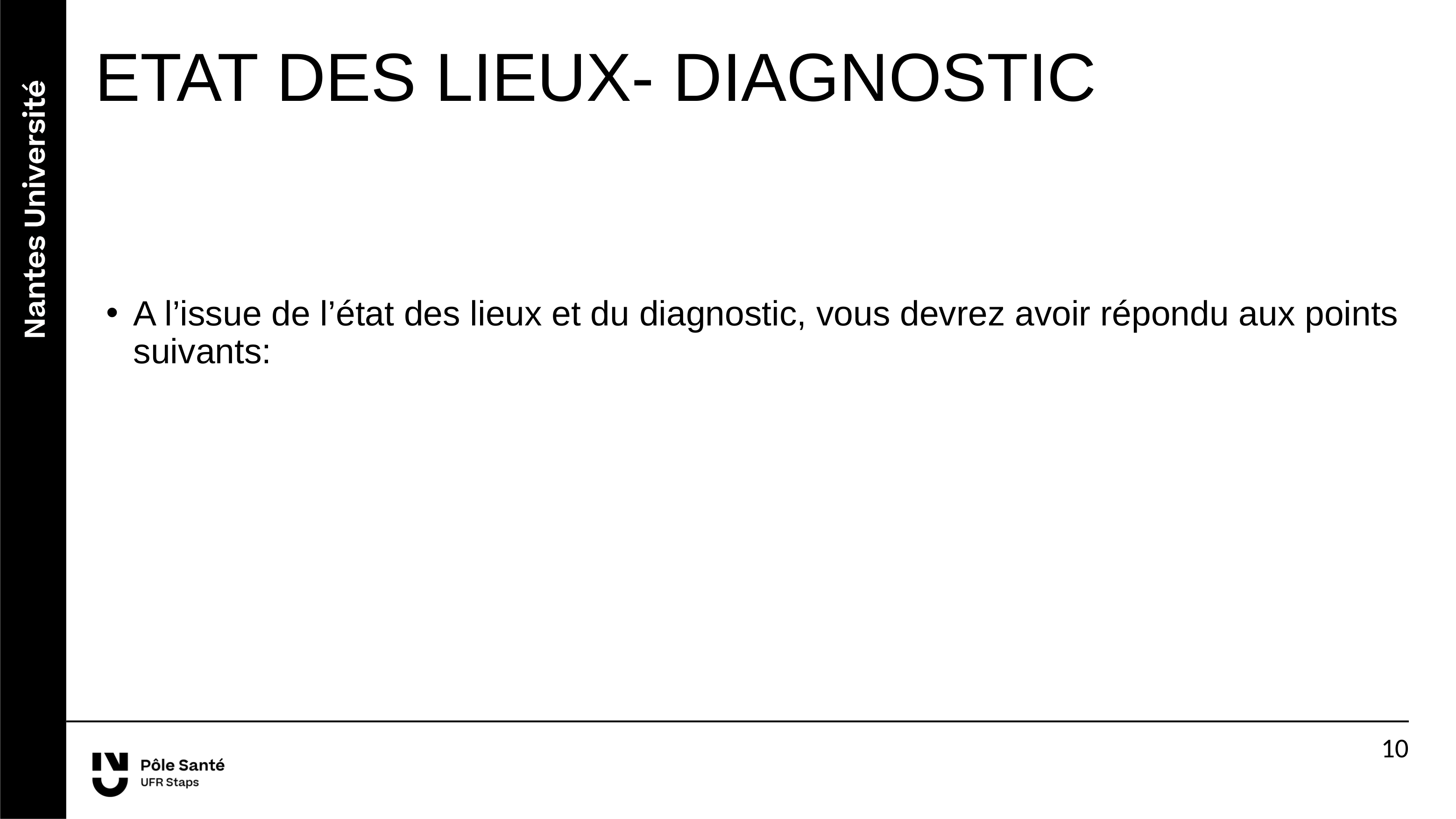

# ETAT DES LIEUX- DIAGNOSTIC

A l’issue de l’état des lieux et du diagnostic, vous devrez avoir répondu aux points suivants: